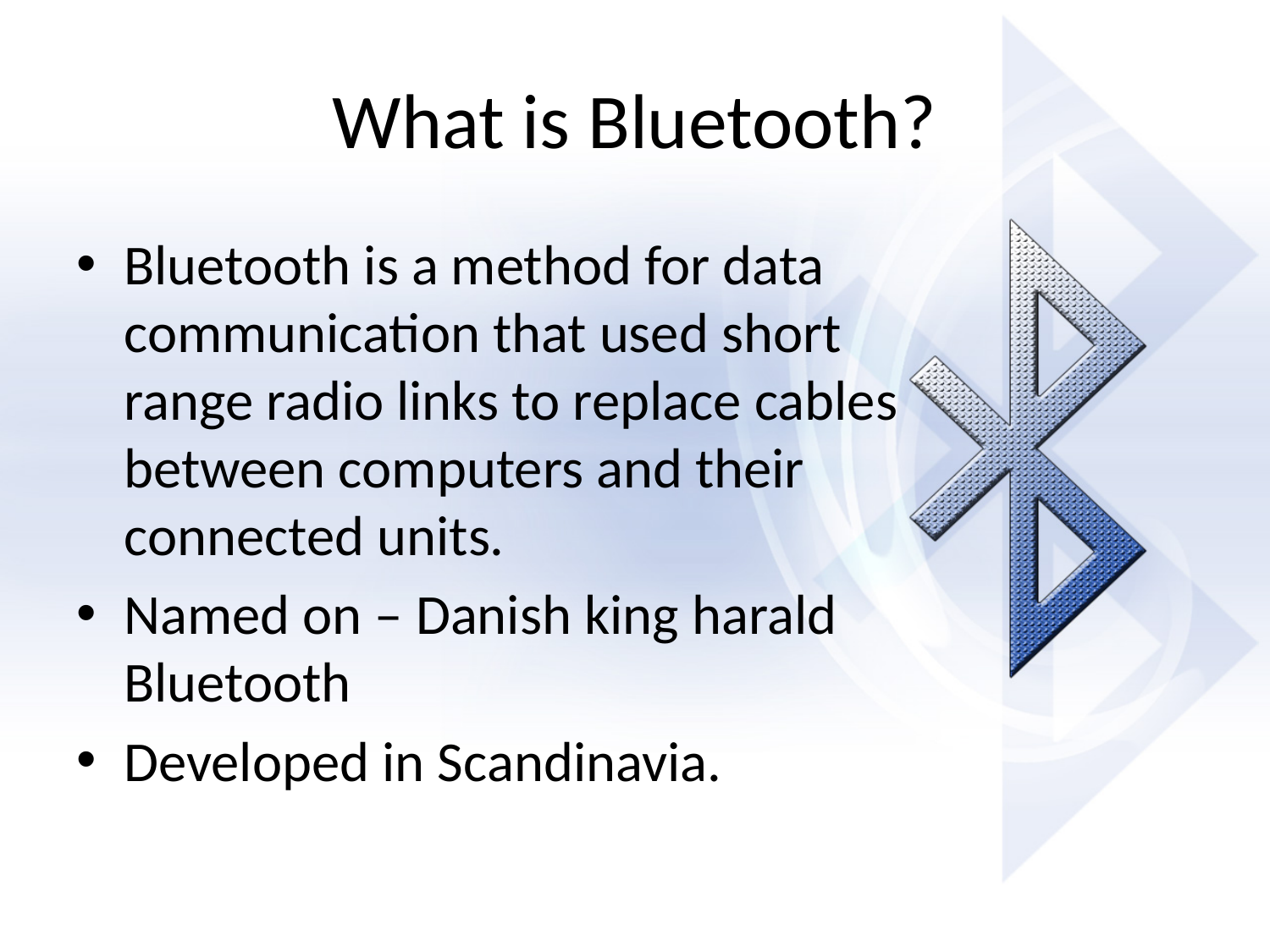

# What is Bluetooth?
Bluetooth is a method for data communication that used short range radio links to replace cables between computers and their connected units.
Named on – Danish king harald       Bluetooth
Developed in Scandinavia.